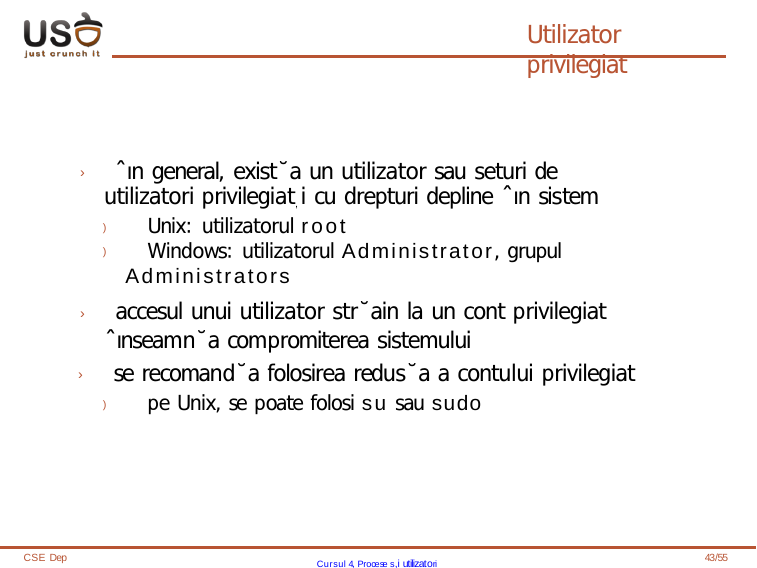

# Utilizator privilegiat

›  ˆın general, exist˘a un utilizator sau seturi de utilizatori privilegiat, i cu drepturi depline ˆın sistem
)   Unix: utilizatorul root
)   Windows: utilizatorul Administrator, grupul
Administrators
›  accesul unui utilizator str˘ain la un cont privilegiat ˆınseamn˘a compromiterea sistemului
›  se recomand˘a folosirea redus˘a a contului privilegiat
)   pe Unix, se poate folosi su sau sudo

CSE Dep
Cursul 4, Procese s,i utilizatori
43/55